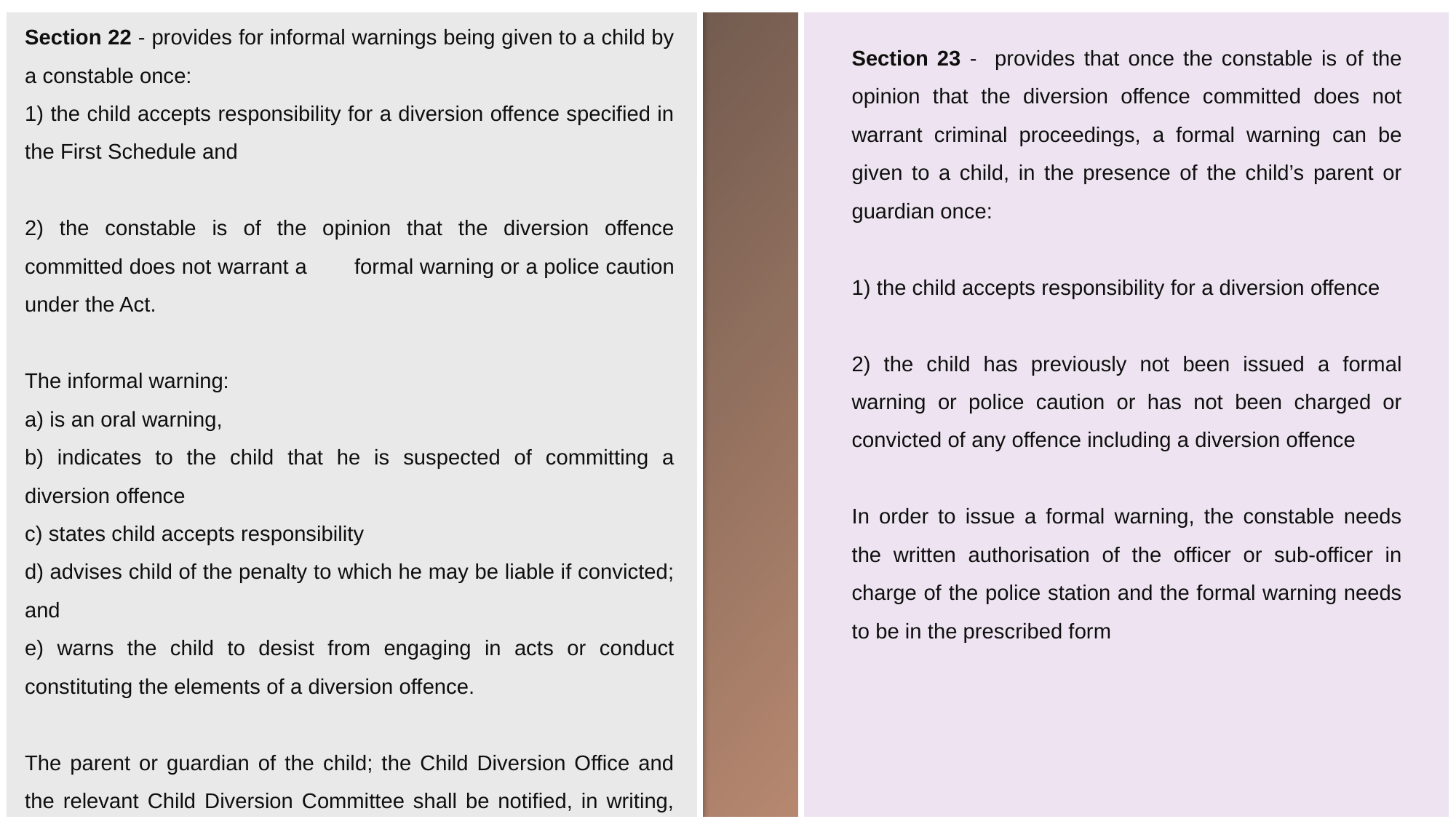

Section 23 -  provides that once the constable is of the opinion that the diversion offence committed does not warrant criminal proceedings, a formal warning can be given to a child, in the presence of the child’s parent or guardian once:

1) the child accepts responsibility for a diversion offence

2) the child has previously not been issued a formal warning or police caution or has not been charged or convicted of any offence including a diversion offence

In order to issue a formal warning, the constable needs the written authorisation of the officer or sub-officer in charge of the police station and the formal warning needs to be in the prescribed form

Section 22 - provides for informal warnings being given to a child by a constable once:
1) the child accepts responsibility for a diversion offence specified in the First Schedule and

2) the constable is of the opinion that the diversion offence committed does not warrant a 	formal warning or a police caution under the Act.

The informal warning:
a) is an oral warning,
b) indicates to the child that he is suspected of committing a diversion offence
c) states child accepts responsibility
d) advises child of the penalty to which he may be liable if convicted; and
e) warns the child to desist from engaging in acts or conduct constituting the elements of a diversion offence.

The parent or guardian of the child; the Child Diversion Office and the relevant Child Diversion Committee shall be notified, in writing, by the constable of the informal warning given to the child.